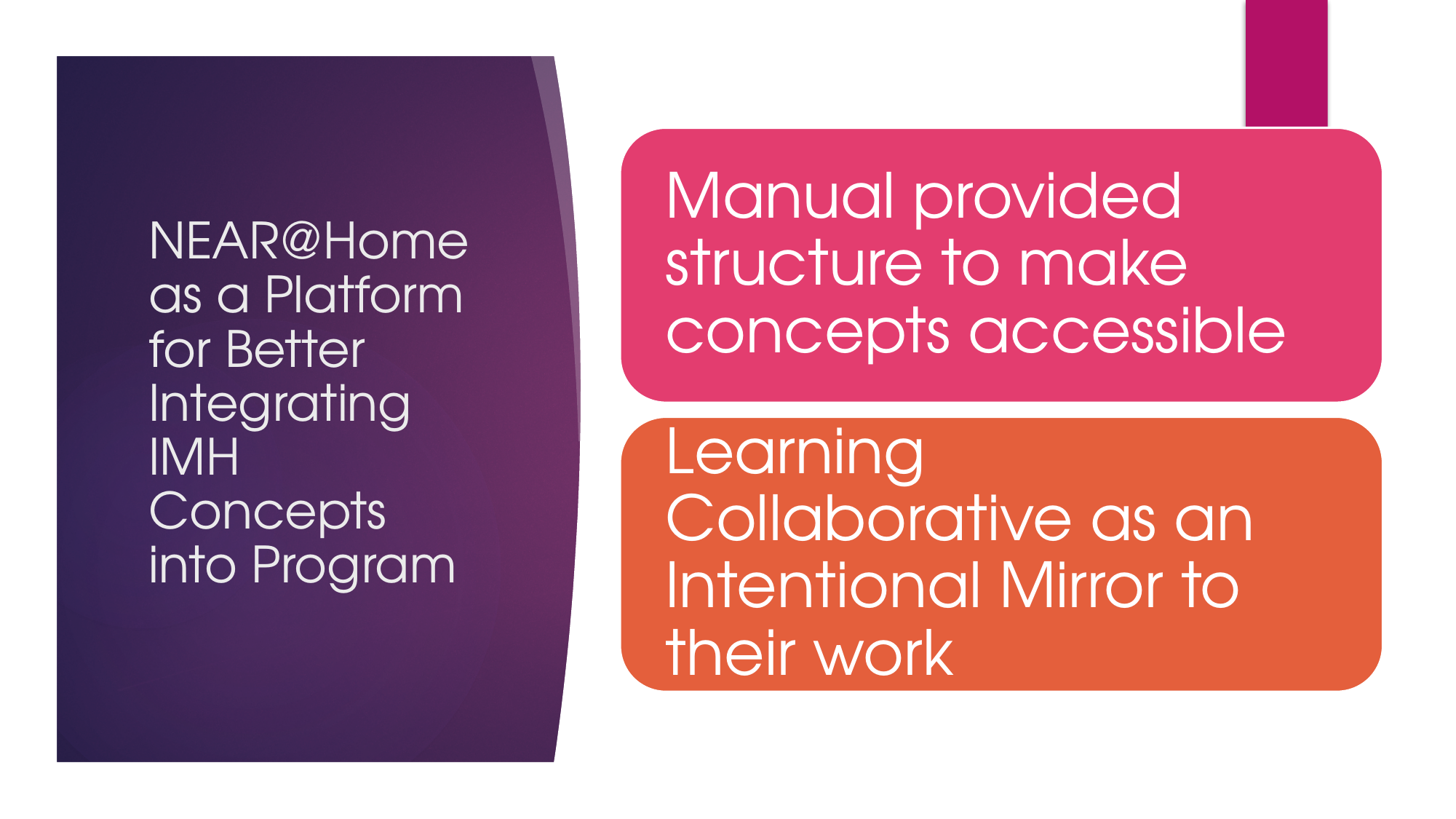

Manual provided structure to make concepts accessible
Learning Collaborative as an Intentional Mirror to their work
# NEAR@Home as a Platform for Better Integrating IMH Concepts into Program